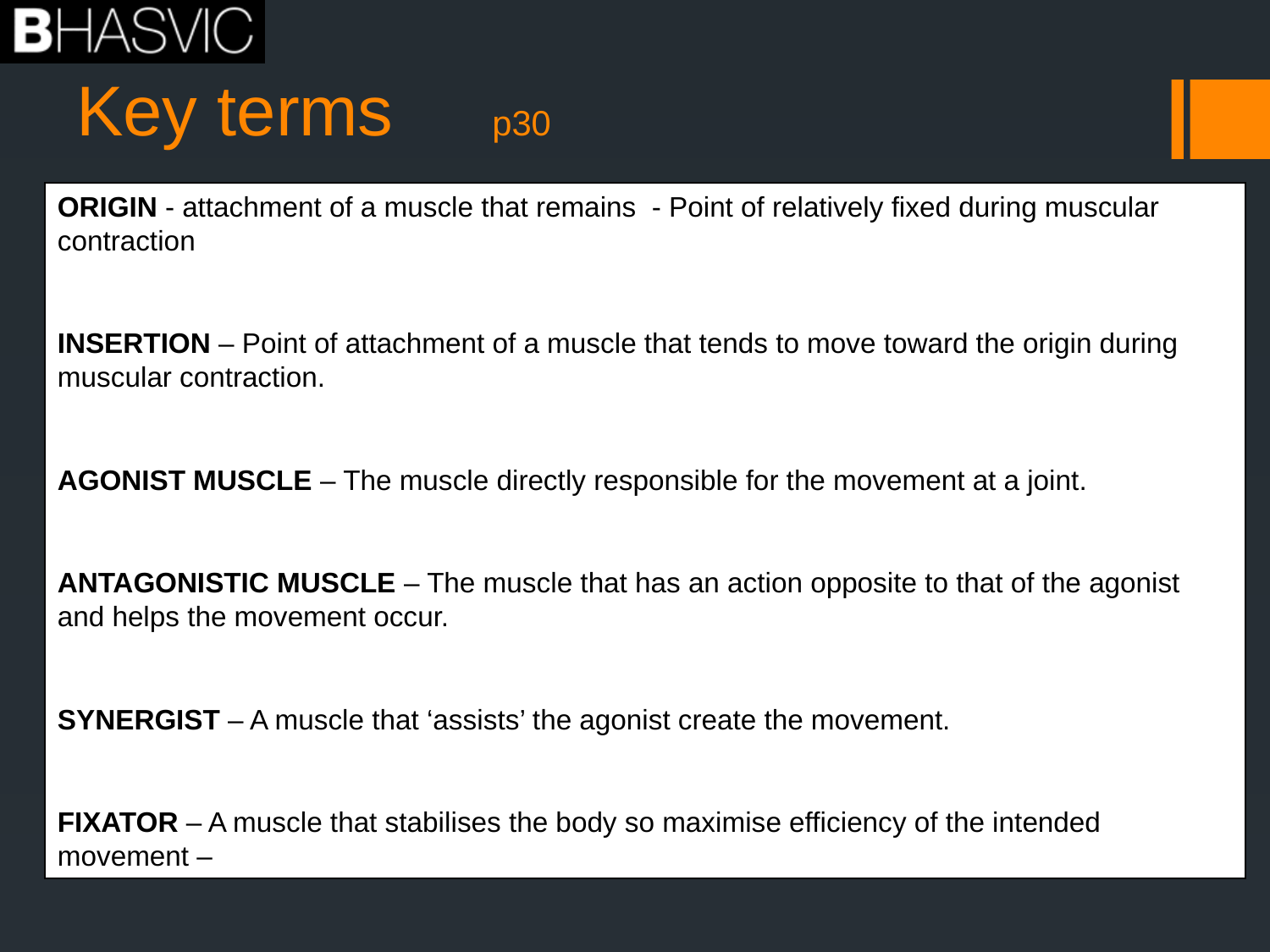

# Key terms     p30
ORIGIN - attachment of a muscle that remains  - Point of relatively fixed during muscular contraction

INSERTION – Point of attachment of a muscle that tends to move toward the origin during muscular contraction.

AGONIST MUSCLE – The muscle directly responsible for the movement at a joint.

ANTAGONISTIC MUSCLE – The muscle that has an action opposite to that of the agonist and helps the movement occur.

SYNERGIST – A muscle that ‘assists’ the agonist create the movement.

FIXATOR – A muscle that stabilises the body so maximise efficiency of the intended movement – prevents unwanted movements.